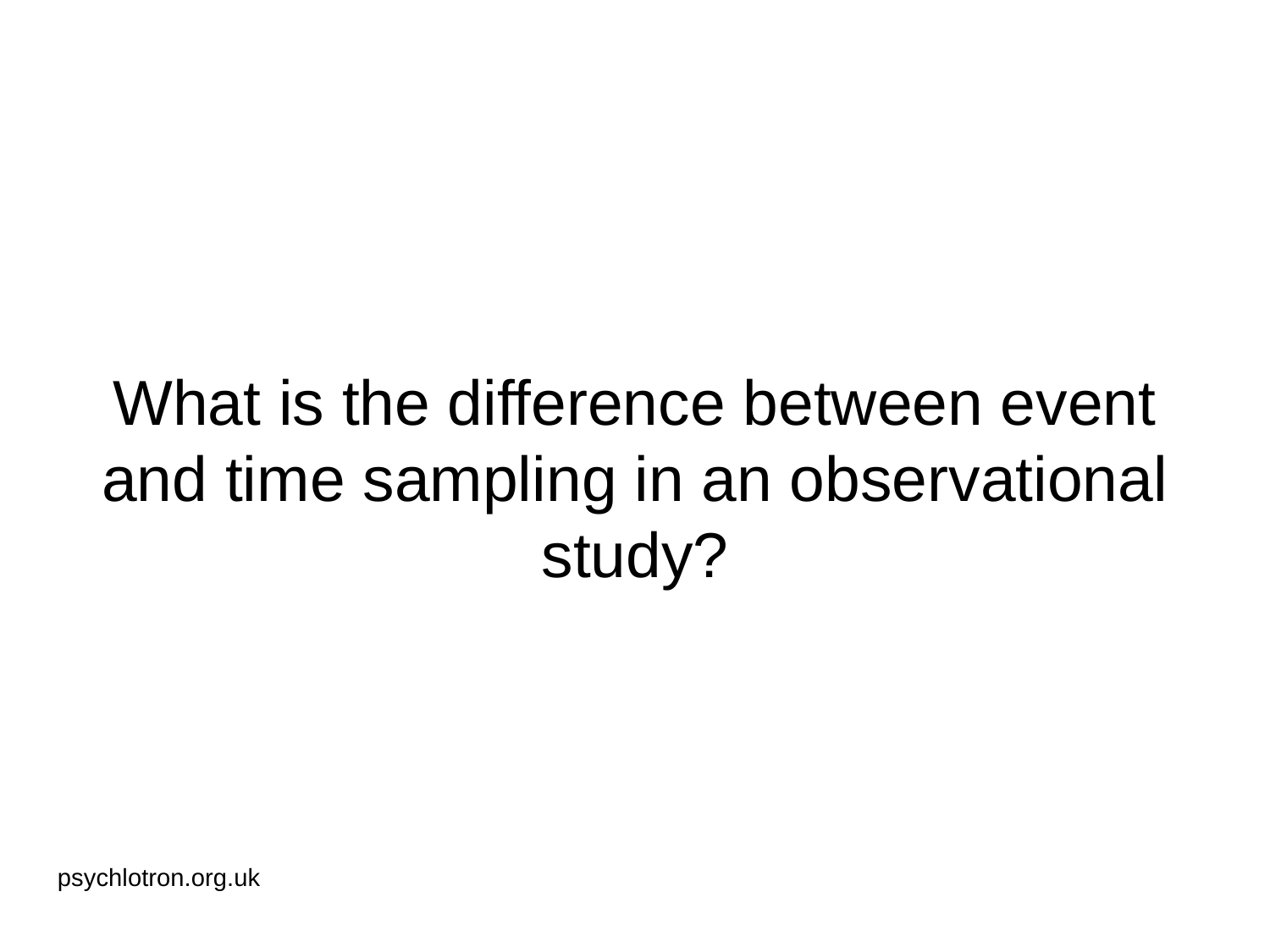

# What is the difference between event and time sampling in an observational study?